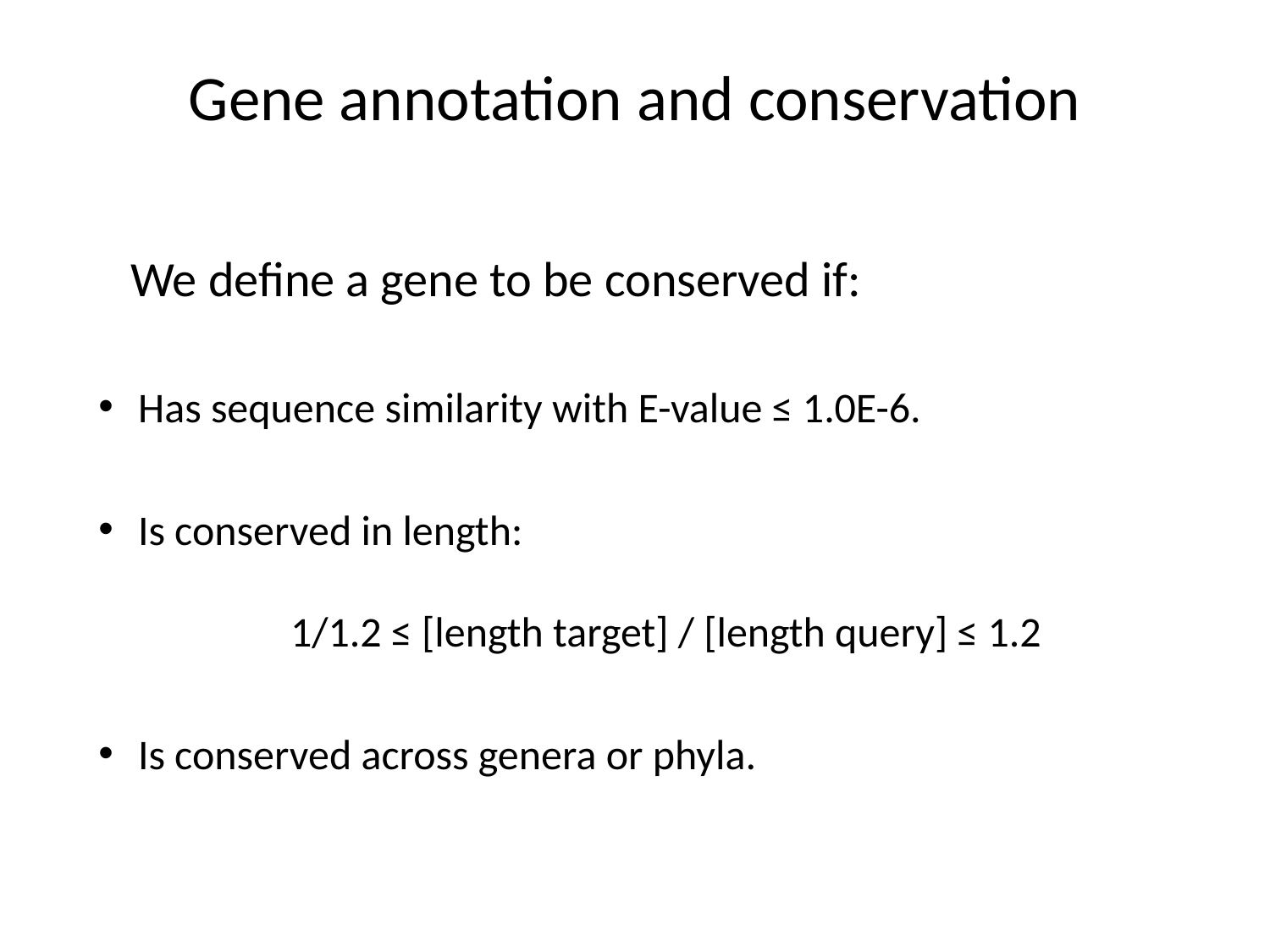

# Gene annotation and conservation
We define a gene to be conserved if:
Has sequence similarity with E-value ≤ 1.0E-6.

Is conserved in length:
                1/1.2 ≤ [length target] / [length query] ≤ 1.2

Is conserved across genera or phyla.